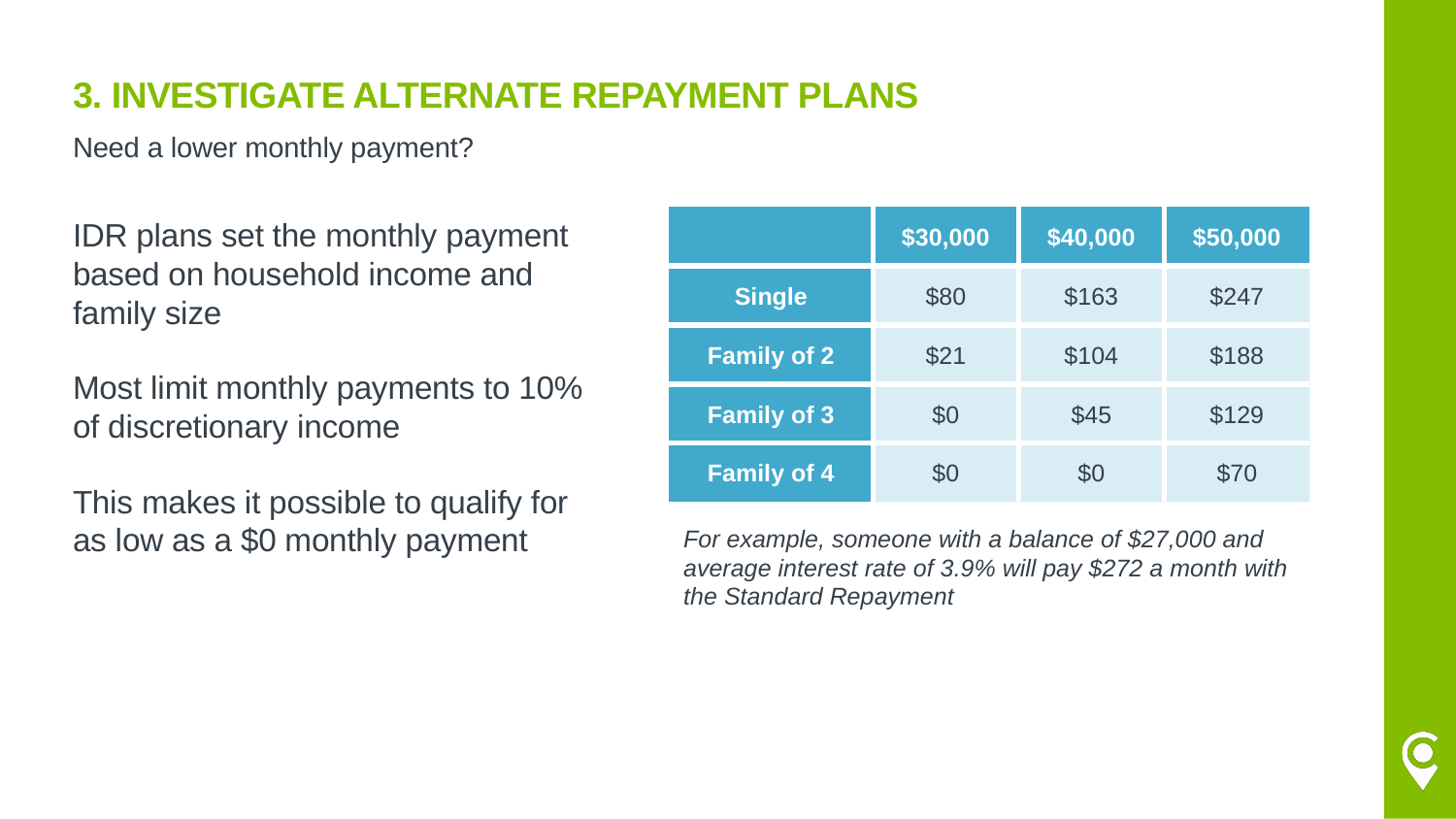

# 3. Investigate Alternate Repayment Plans
Need a lower monthly payment?
|  | $30,000 | $40,000 | $50,000 |
| --- | --- | --- | --- |
| Single | $80 | $163 | $247 |
| Family of 2 | $21 | $104 | $188 |
| Family of 3 | $0 | $45 | $129 |
| Family of 4 | $0 | $0 | $70 |
IDR plans set the monthly payment based on household income and family size
Most limit monthly payments to 10% of discretionary income
This makes it possible to qualify for as low as a $0 monthly payment
For example, someone with a balance of $27,000 and average interest rate of 3.9% will pay $272 a month with the Standard Repayment